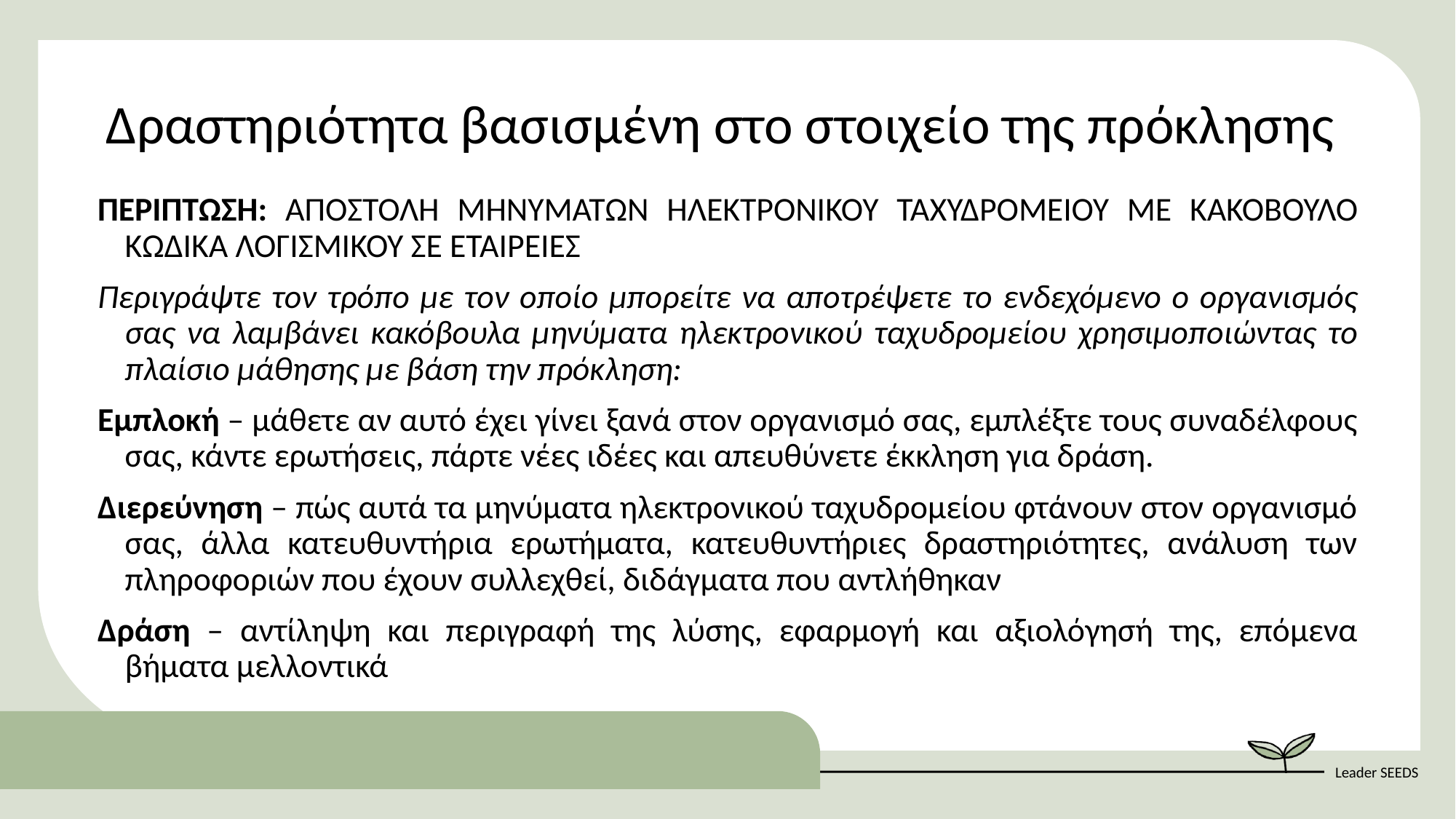

Δραστηριότητα βασισμένη στο στοιχείο της πρόκλησης
ΠΕΡΙΠΤΩΣΗ: ΑΠΟΣΤΟΛΗ ΜΗΝΥΜΑΤΩΝ ΗΛΕΚΤΡΟΝΙΚΟΥ ΤΑΧΥΔΡΟΜΕΙΟΥ ΜΕ ΚΑΚΟΒΟΥΛΟ ΚΩΔΙΚΑ ΛΟΓΙΣΜΙΚΟΥ ΣΕ ΕΤΑΙΡΕΙΕΣ
Περιγράψτε τον τρόπο με τον οποίο μπορείτε να αποτρέψετε το ενδεχόμενο ο οργανισμός σας να λαμβάνει κακόβουλα μηνύματα ηλεκτρονικού ταχυδρομείου χρησιμοποιώντας το πλαίσιο μάθησης με βάση την πρόκληση:
Εμπλοκή – μάθετε αν αυτό έχει γίνει ξανά στον οργανισμό σας, εμπλέξτε τους συναδέλφους σας, κάντε ερωτήσεις, πάρτε νέες ιδέες και απευθύνετε έκκληση για δράση.
Διερεύνηση – πώς αυτά τα μηνύματα ηλεκτρονικού ταχυδρομείου φτάνουν στον οργανισμό σας, άλλα κατευθυντήρια ερωτήματα, κατευθυντήριες δραστηριότητες, ανάλυση των πληροφοριών που έχουν συλλεχθεί, διδάγματα που αντλήθηκαν
Δράση – αντίληψη και περιγραφή της λύσης, εφαρμογή και αξιολόγησή της, επόμενα βήματα μελλοντικά